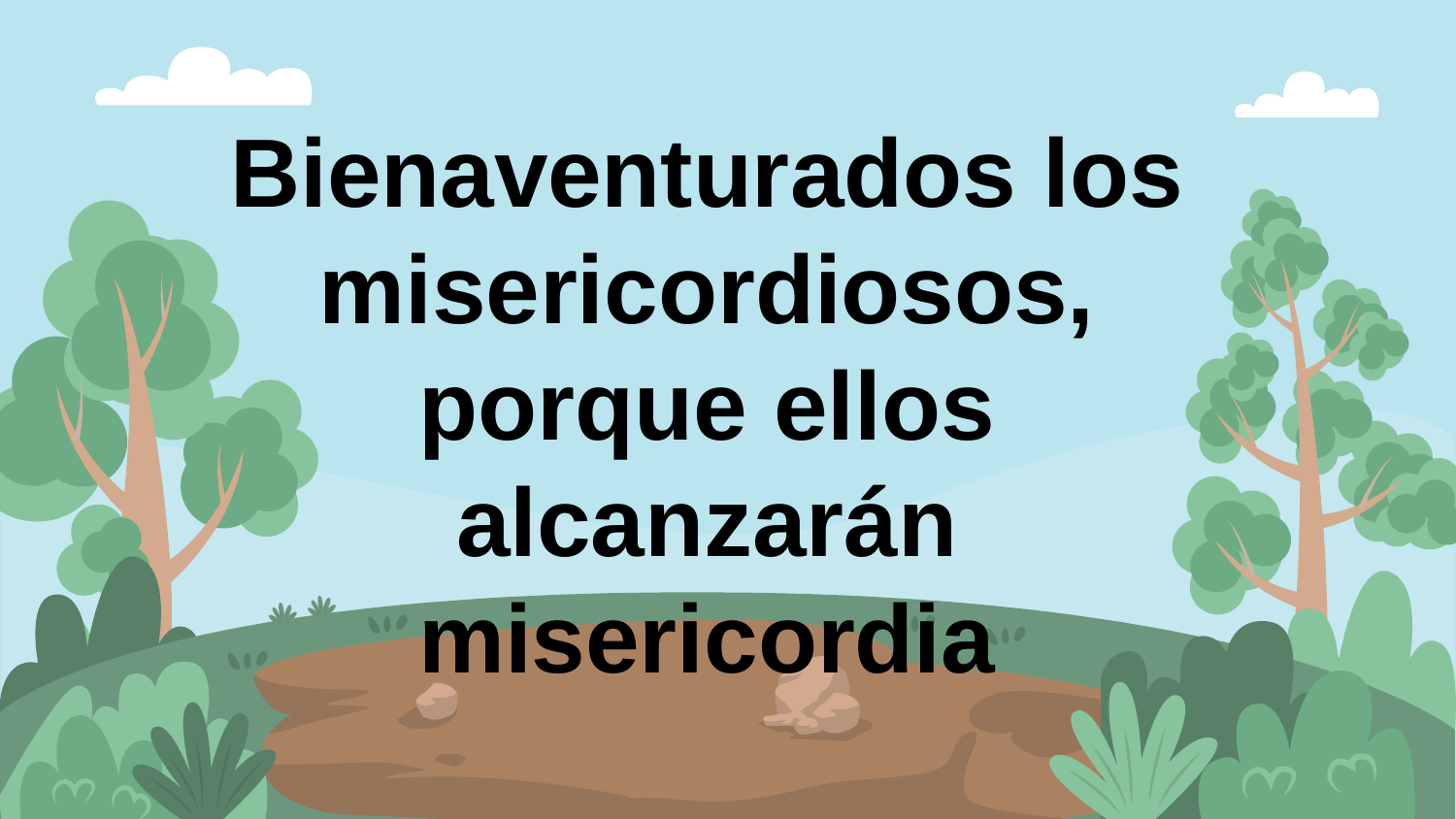

Bienaventurados los misericordiosos, porque ellos alcanzarán misericordia